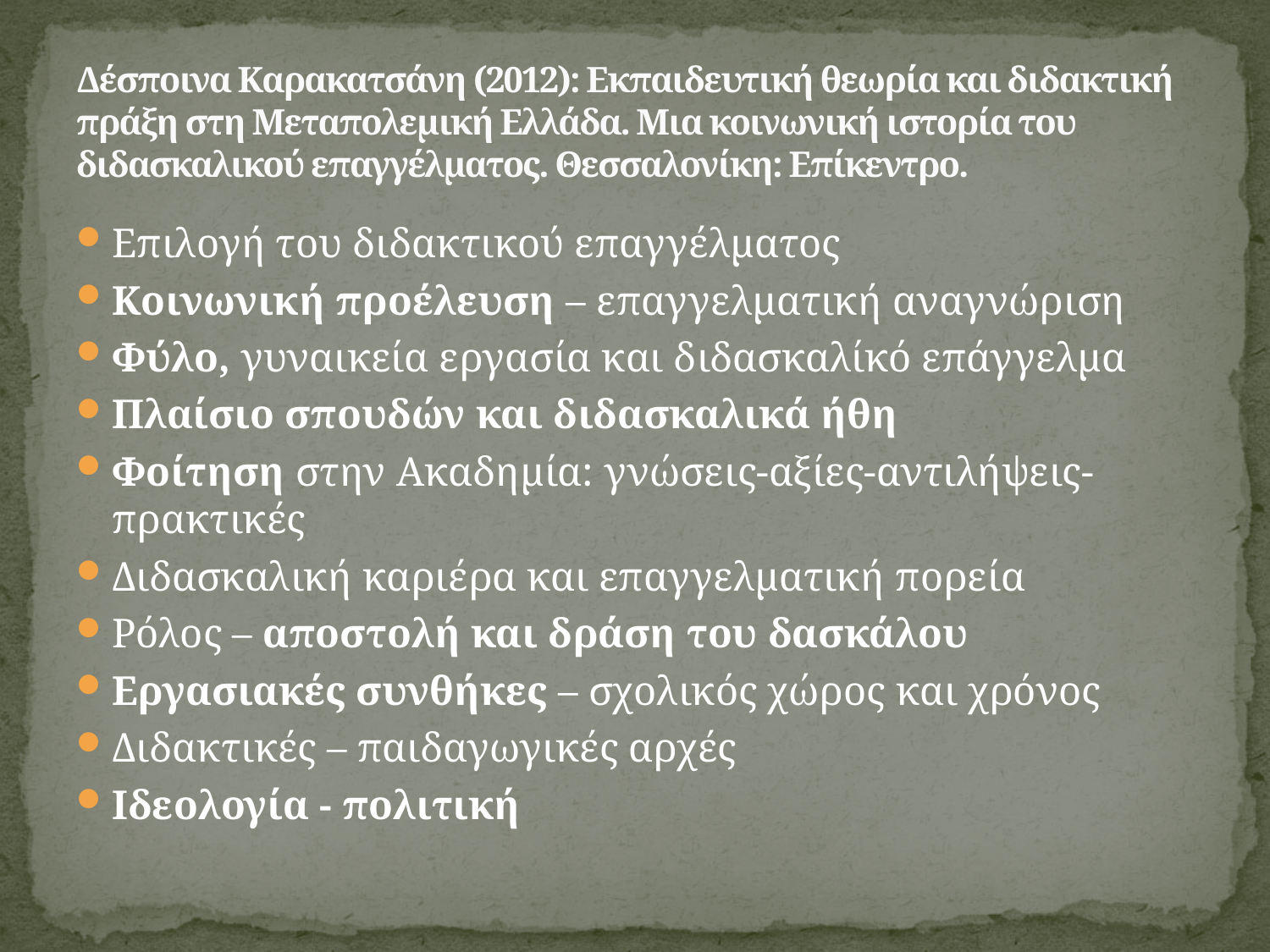

# Δέσποινα Καρακατσάνη (2012): Εκπαιδευτική θεωρία και διδακτική πράξη στη Μεταπολεμική Ελλάδα. Μια κοινωνική ιστορία του διδασκαλικού επαγγέλματος. Θεσσαλονίκη: Επίκεντρο.
Επιλογή του διδακτικού επαγγέλματος
Κοινωνική προέλευση – επαγγελματική αναγνώριση
Φύλο, γυναικεία εργασία και διδασκαλίκό επάγγελμα
Πλαίσιο σπουδών και διδασκαλικά ήθη
Φοίτηση στην Ακαδημία: γνώσεις-αξίες-αντιλήψεις-πρακτικές
Διδασκαλική καριέρα και επαγγελματική πορεία
Ρόλος – αποστολή και δράση του δασκάλου
Εργασιακές συνθήκες – σχολικός χώρος και χρόνος
Διδακτικές – παιδαγωγικές αρχές
Ιδεολογία - πολιτική